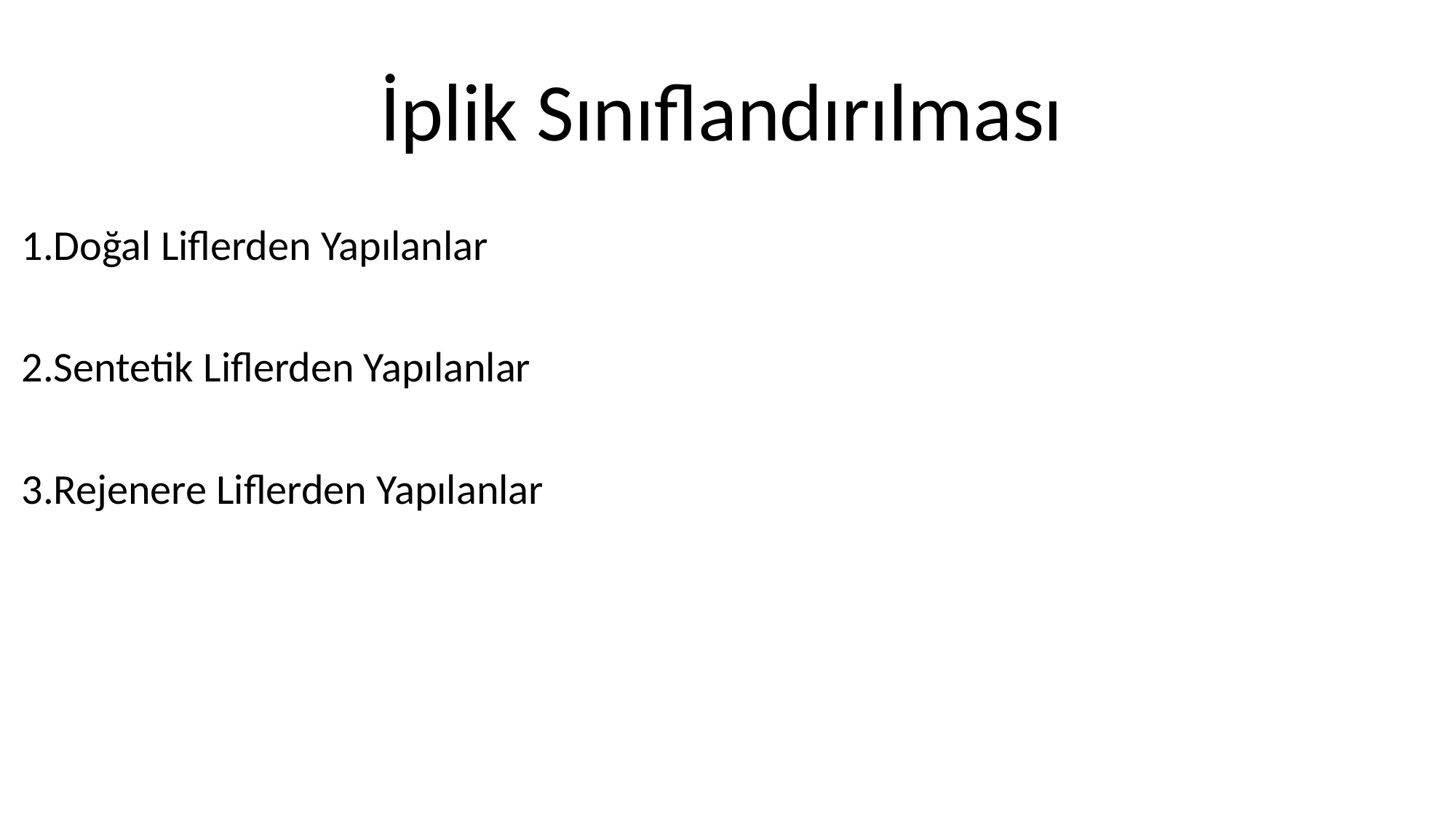

# İplik Sınıflandırılması
1.Doğal Liflerden Yapılanlar

2.Sentetik Liflerden Yapılanlar

3.Rejenere Liflerden Yapılanlar